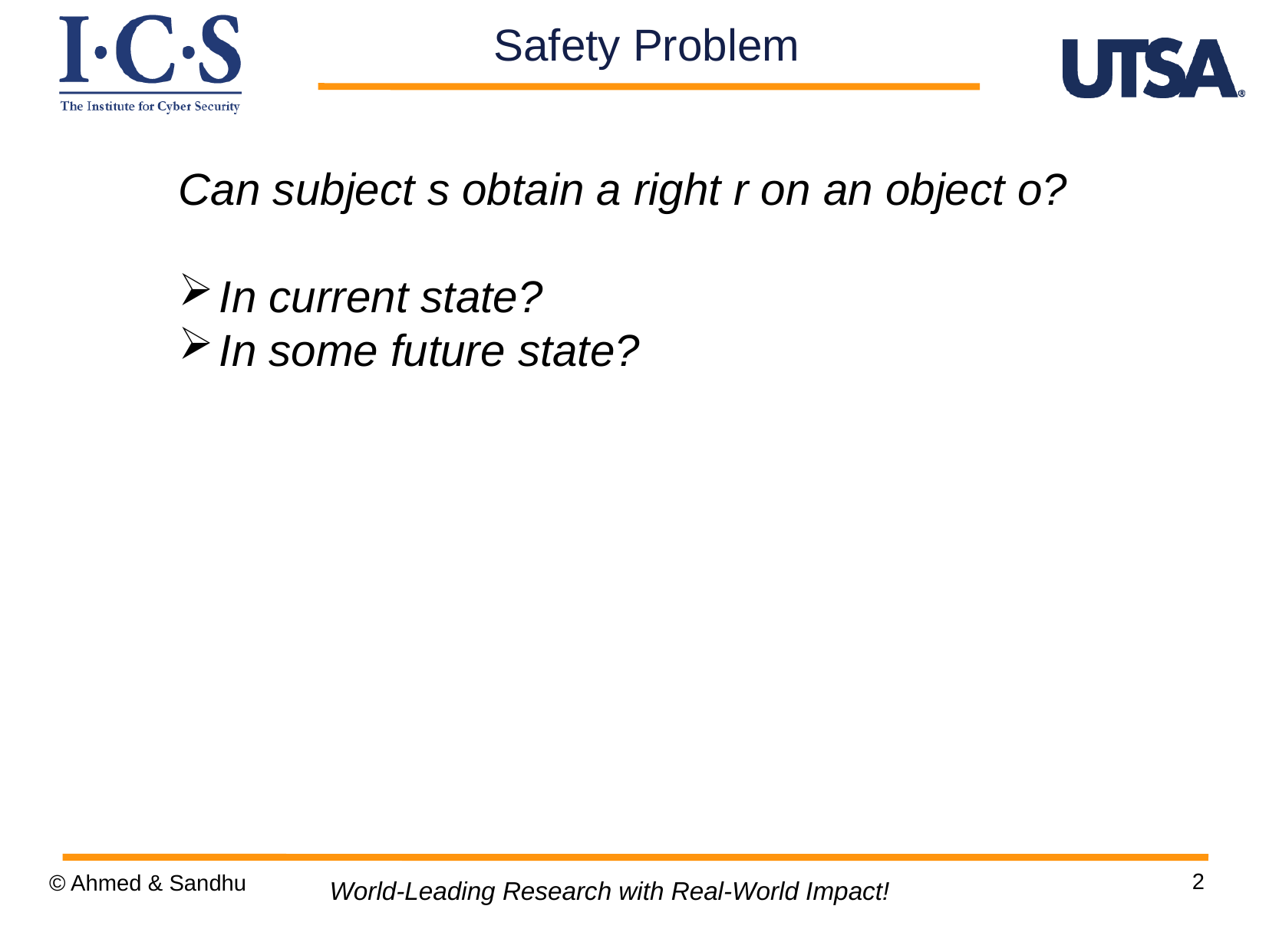

Safety Problem
Can subject s obtain a right r on an object o?

In current state?
In some future state?

2
© Ahmed & Sandhu
World-Leading Research with Real-World Impact!